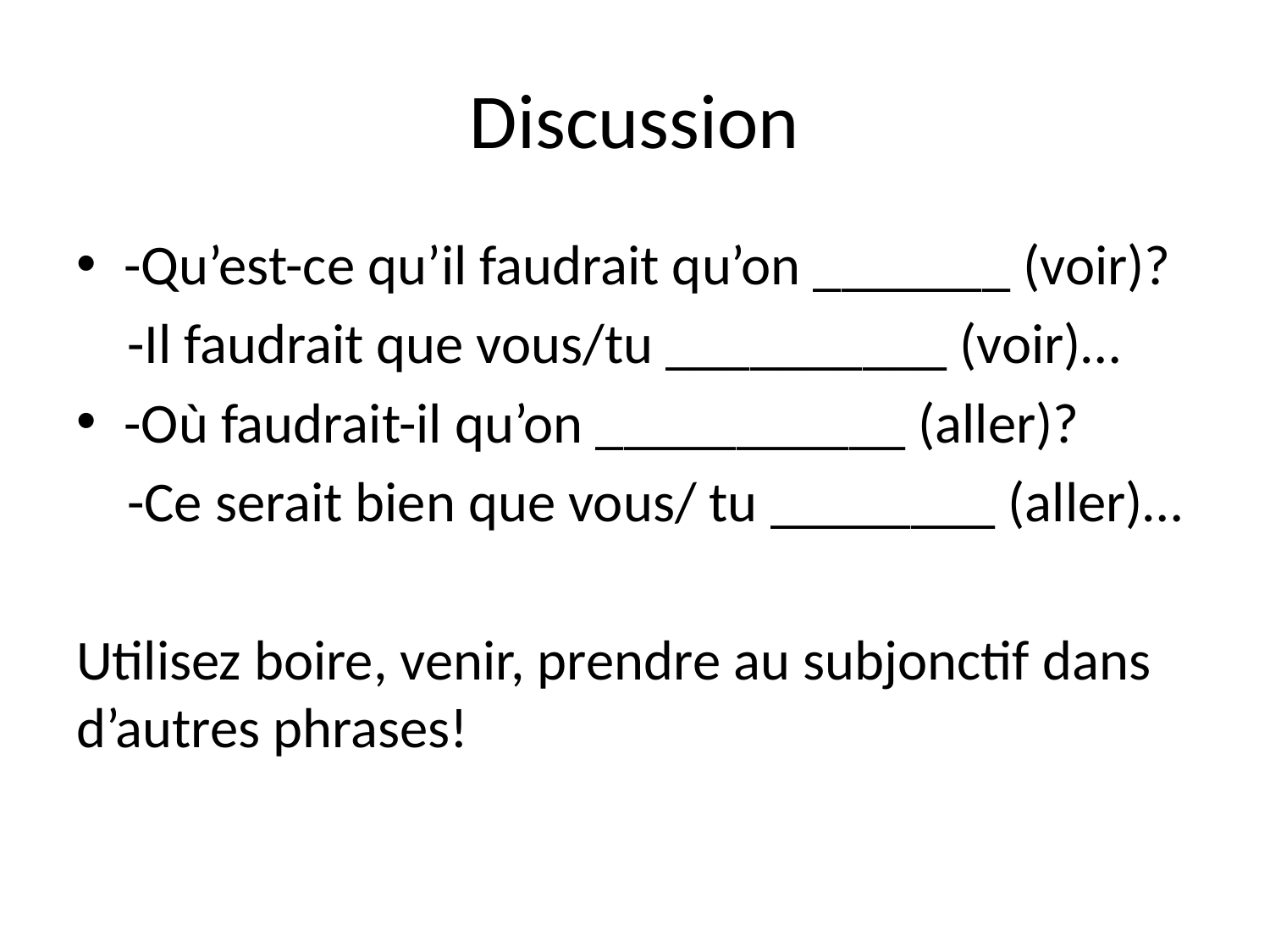

# Discussion
-Qu’est-ce qu’il faudrait qu’on _______ (voir)?
    -Il faudrait que vous/tu __________ (voir)…
-Où faudrait-il qu’on ___________ (aller)?
    -Ce serait bien que vous/ tu ________ (aller)…

Utilisez boire, venir, prendre au subjonctif dans d’autres phrases!